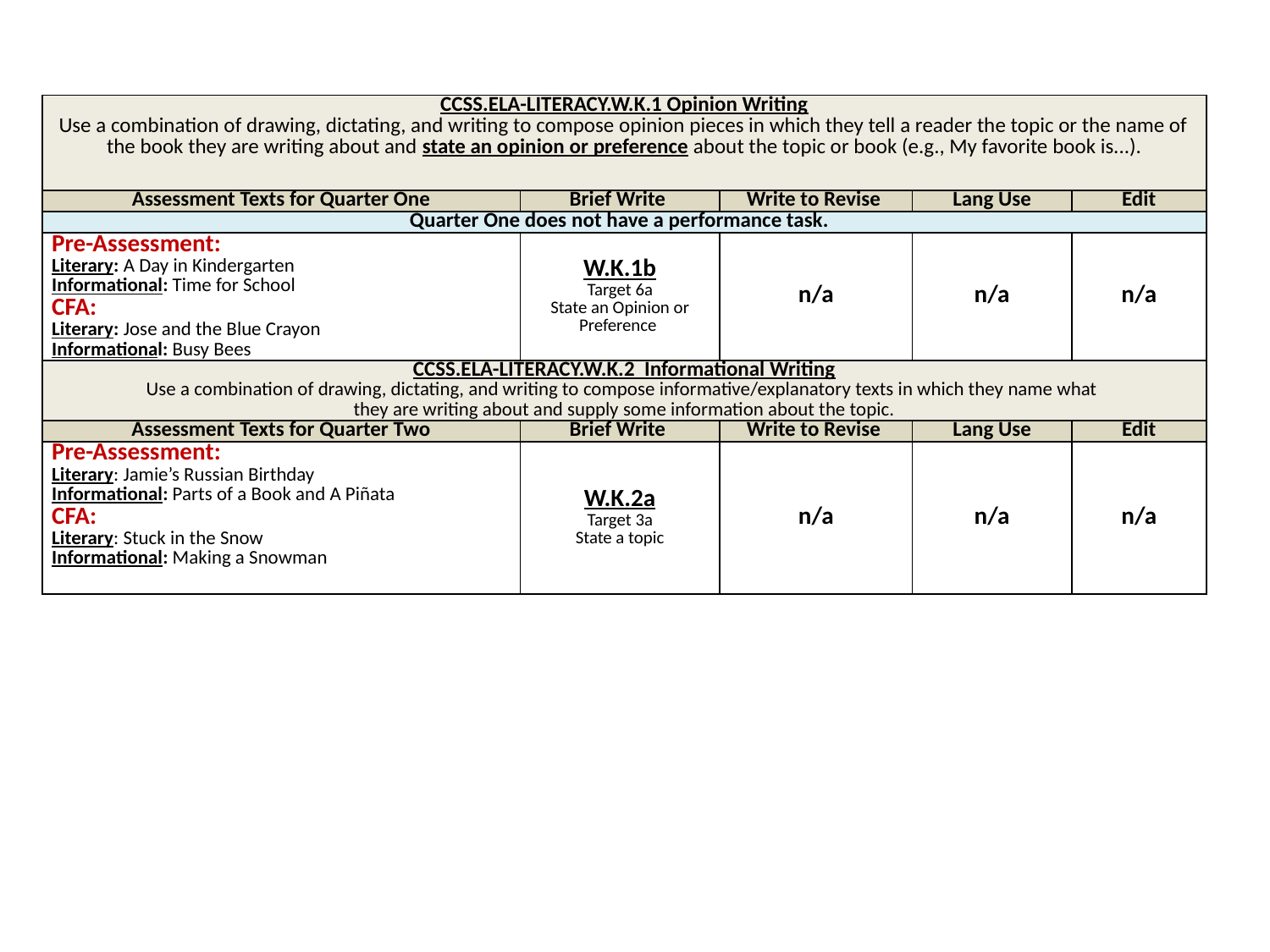

| CCSS.ELA-LITERACY.W.K.1 Opinion Writing Use a combination of drawing, dictating, and writing to compose opinion pieces in which they tell a reader the topic or the name of the book they are writing about and state an opinion or preference about the topic or book (e.g., My favorite book is...). |  |  |  |  |
| --- | --- | --- | --- | --- |
| Assessment Texts for Quarter One | Brief Write | Write to Revise | Lang Use | Edit |
| Quarter One does not have a performance task. |  |  |  |  |
| Pre-Assessment: Literary: A Day in Kindergarten Informational: Time for School CFA: Literary: Jose and the Blue Crayon Informational: Busy Bees | W.K.1b Target 6a State an Opinion or Preference | n/a | n/a | n/a |
| CCSS.ELA-LITERACY.W.K.2 Informational Writing Use a combination of drawing, dictating, and writing to compose informative/explanatory texts in which they name what they are writing about and supply some information about the topic. |  |  |  |  |
| Assessment Texts for Quarter Two | Brief Write | Write to Revise | Lang Use | Edit |
| Pre-Assessment: Literary: Jamie’s Russian Birthday Informational: Parts of a Book and A Piñata CFA: Literary: Stuck in the Snow Informational: Making a Snowman | W.K.2a Target 3a State a topic | n/a | n/a | n/a |